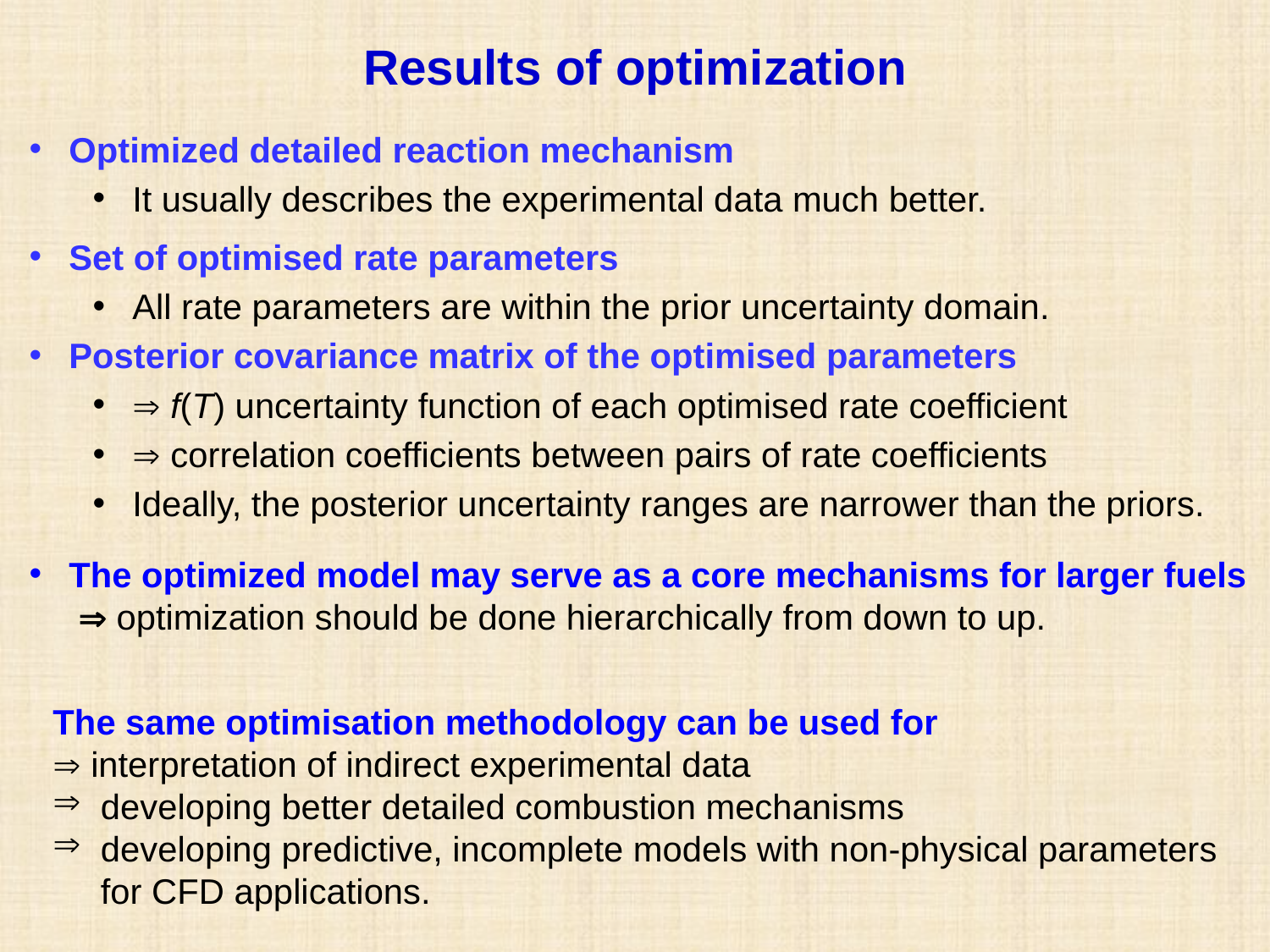

Results of optimization
Optimized detailed reaction mechanism
It usually describes the experimental data much better.
Set of optimised rate parameters
All rate parameters are within the prior uncertainty domain.
Posterior covariance matrix of the optimised parameters
⇒ f(T) uncertainty function of each optimised rate coefficient
⇒ correlation coefficients between pairs of rate coefficients
Ideally, the posterior uncertainty ranges are narrower than the priors.
The optimized model may serve as a core mechanisms for larger fuels  ⇒ optimization should be done hierarchically from down to up.
The same optimisation methodology can be used for
⇒ interpretation of indirect experimental data
developing better detailed combustion mechanisms
developing predictive, incomplete models with non-physical parameters for CFD applications.